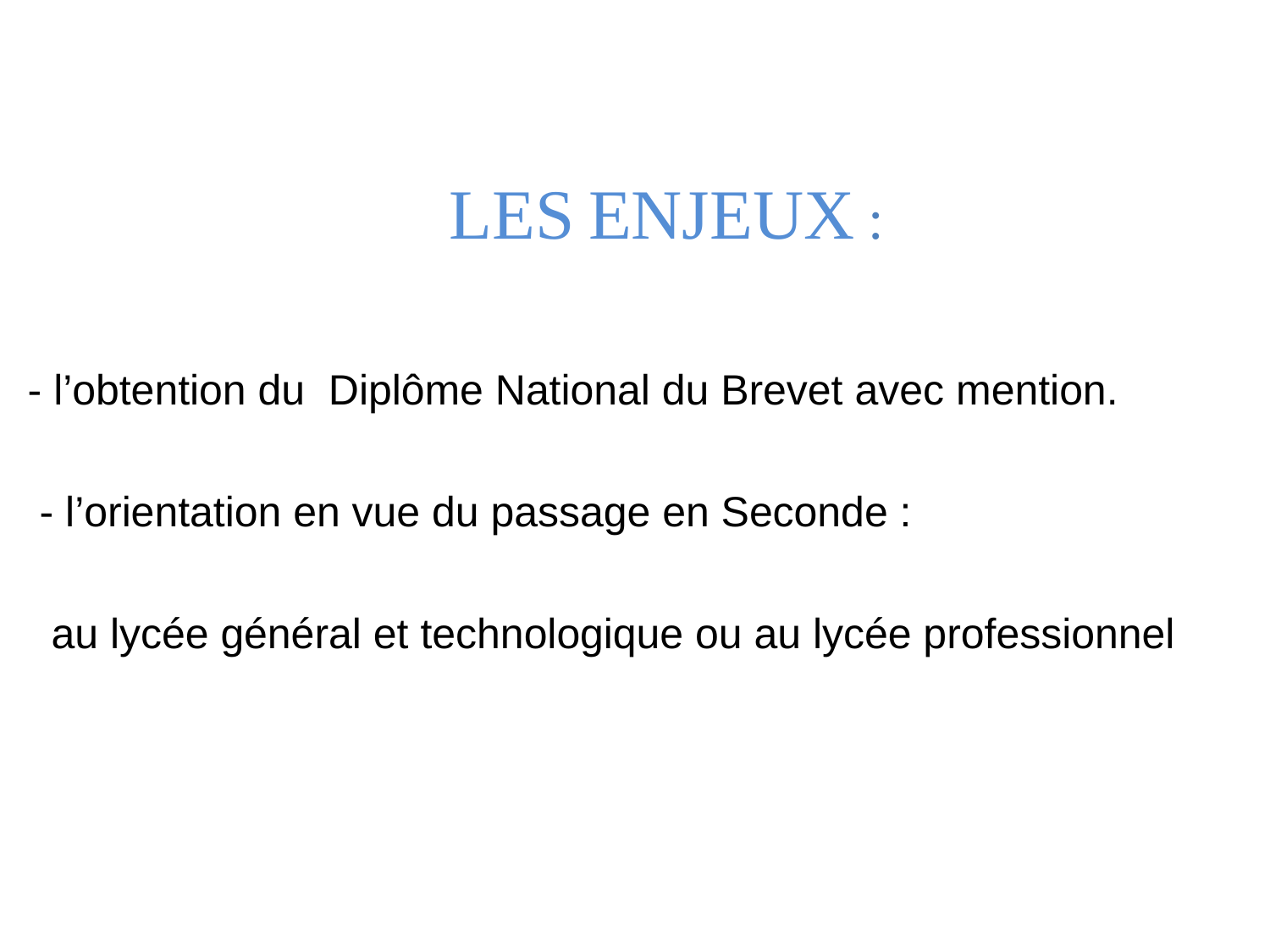

# LES ENJEUX :
- l’obtention du  Diplôme National du Brevet avec mention.

 - l’orientation en vue du passage en Seconde :

  au lycée général et technologique ou au lycée professionnel